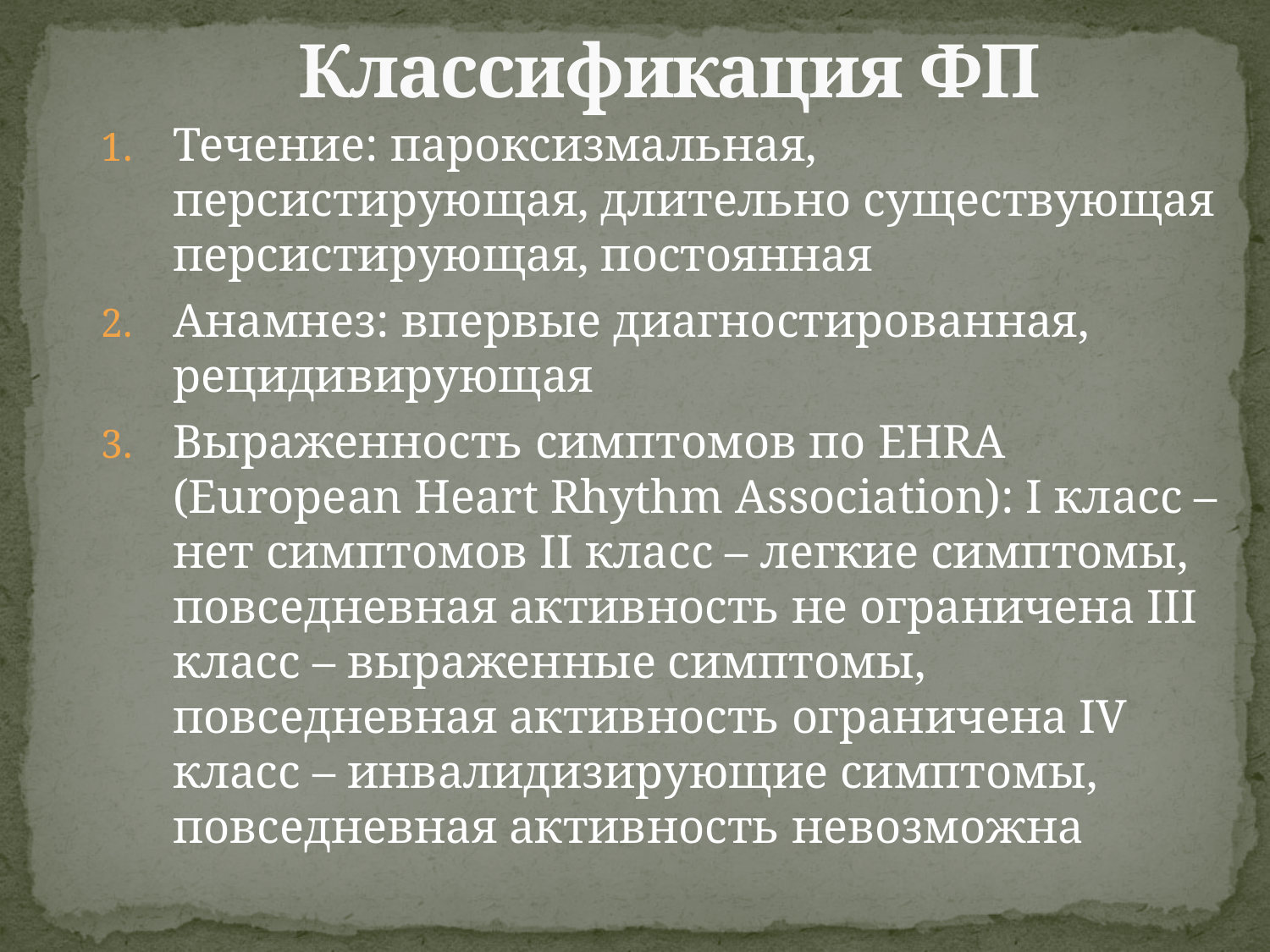

# Классификация ФП
Течение: пароксизмальная, персистирующая, длительно существующая персистирующая, постоянная
Анамнез: впервые диагностированная, рецидивирующая
Выраженность симптомов по EHRA (European Heart Rhythm Association): I класс – нет симптомов II класс – легкие симптомы, повседневная активность не ограничена III класс – выраженные симптомы, повседневная активность ограничена IV класс – инвалидизирующие симптомы, повседневная активность невозможна